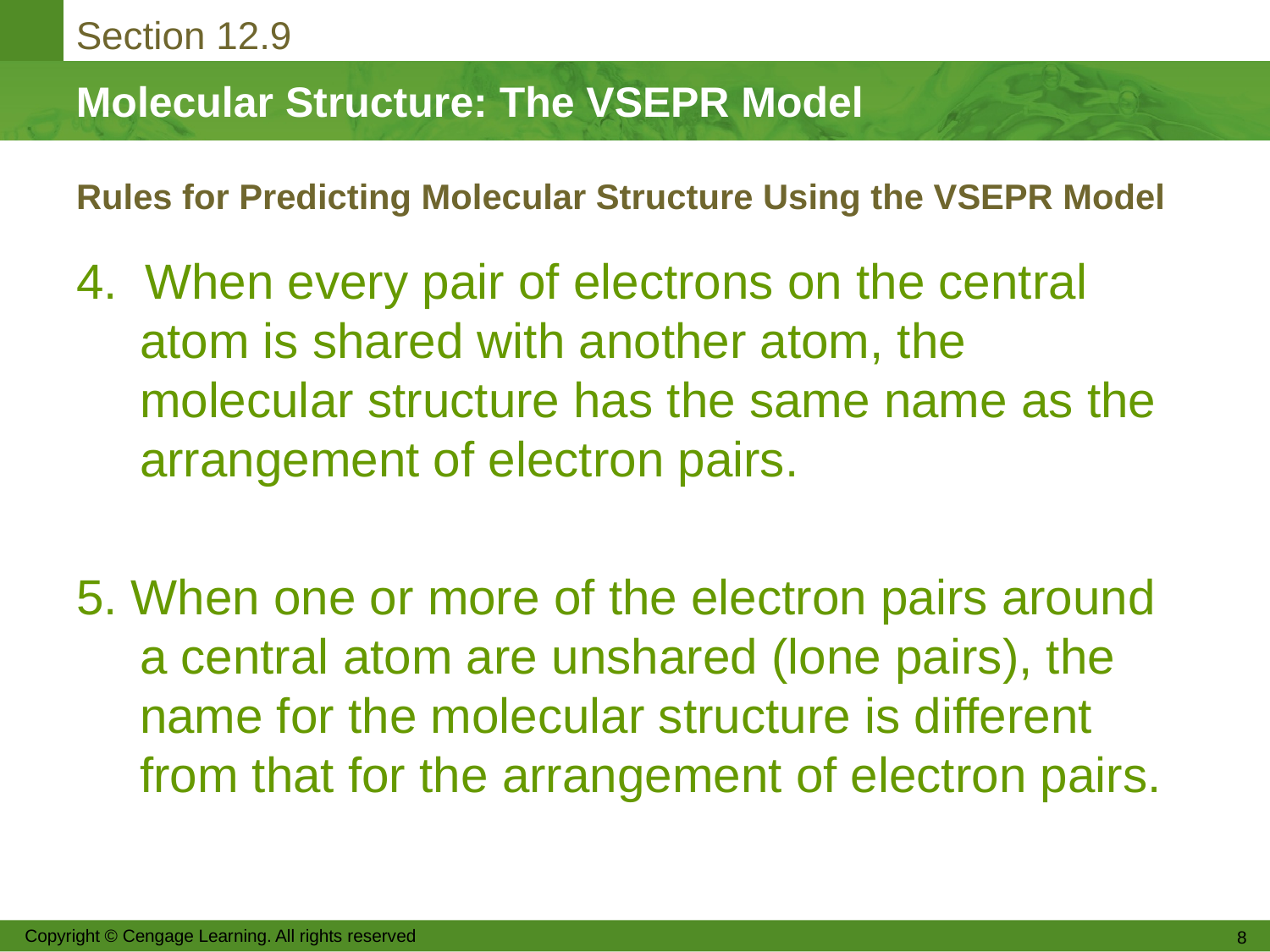

# Rules for Predicting Molecular Structure Using the VSEPR Model
4.  When every pair of electrons on the central atom is shared with another atom, the molecular structure has the same name as the arrangement of electron pairs.

5. When one or more of the electron pairs around a central atom are unshared (lone pairs), the name for the molecular structure is different from that for the arrangement of electron pairs.

Copyright © Cengage Learning. All rights reserved
8